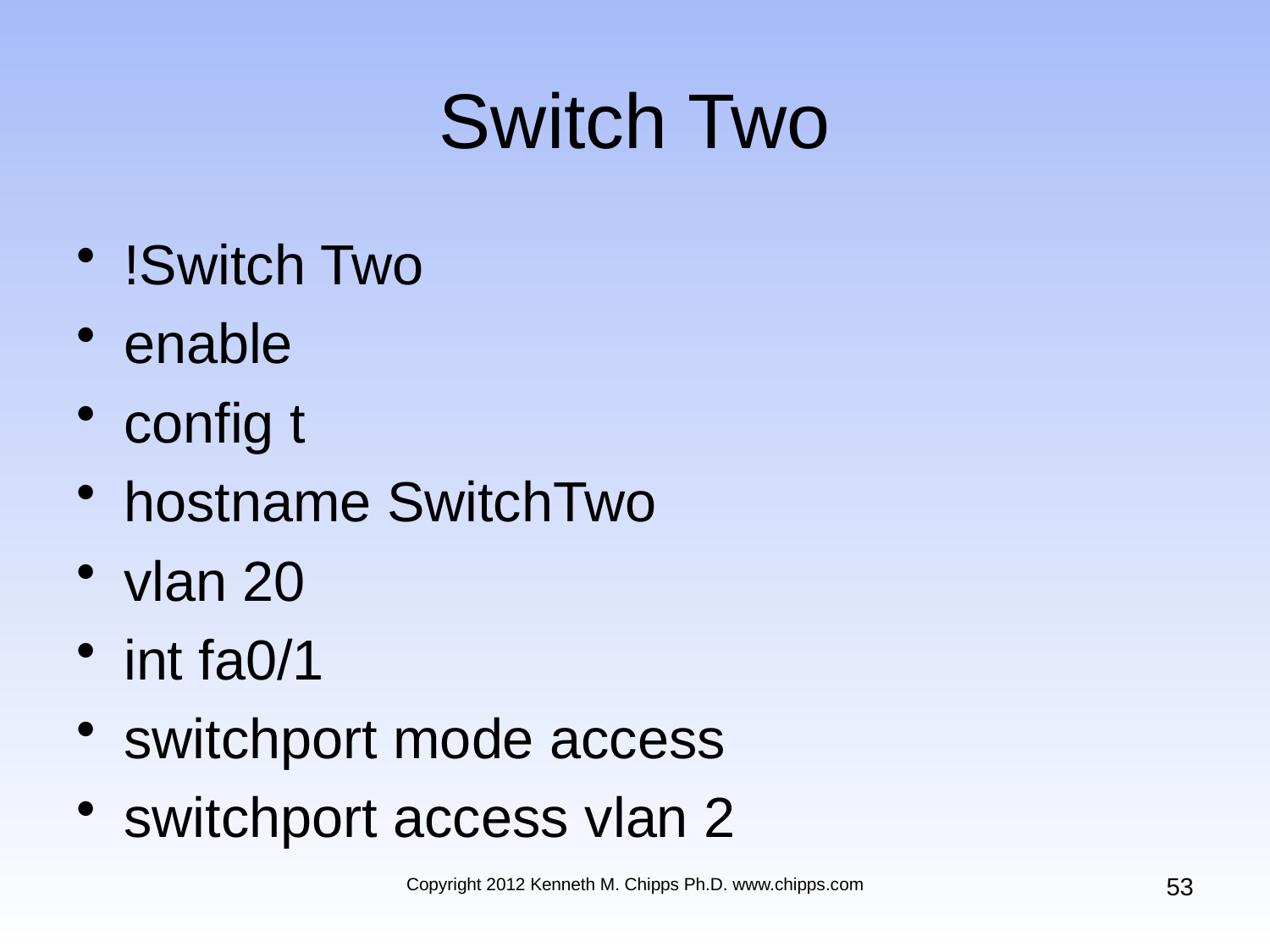

# Switch Two
!Switch Two
enable
config t
hostname SwitchTwo
vlan 20
int fa0/1
switchport mode access
switchport access vlan 2
53
Copyright 2012 Kenneth M. Chipps Ph.D. www.chipps.com